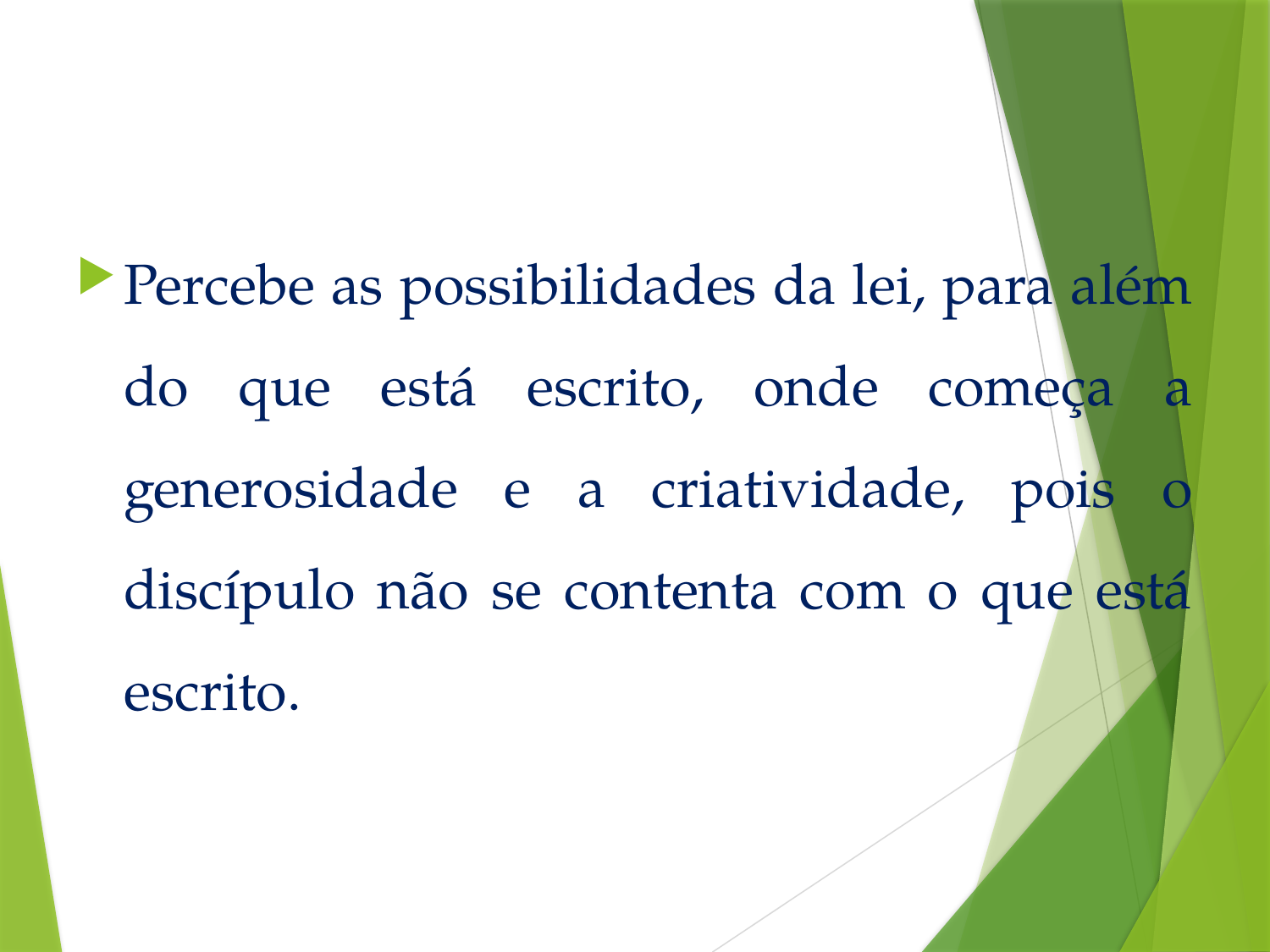

Percebe as possibilidades da lei, para além do que está escrito, onde começa a generosidade e a criatividade, pois o discípulo não se contenta com o que está escrito.